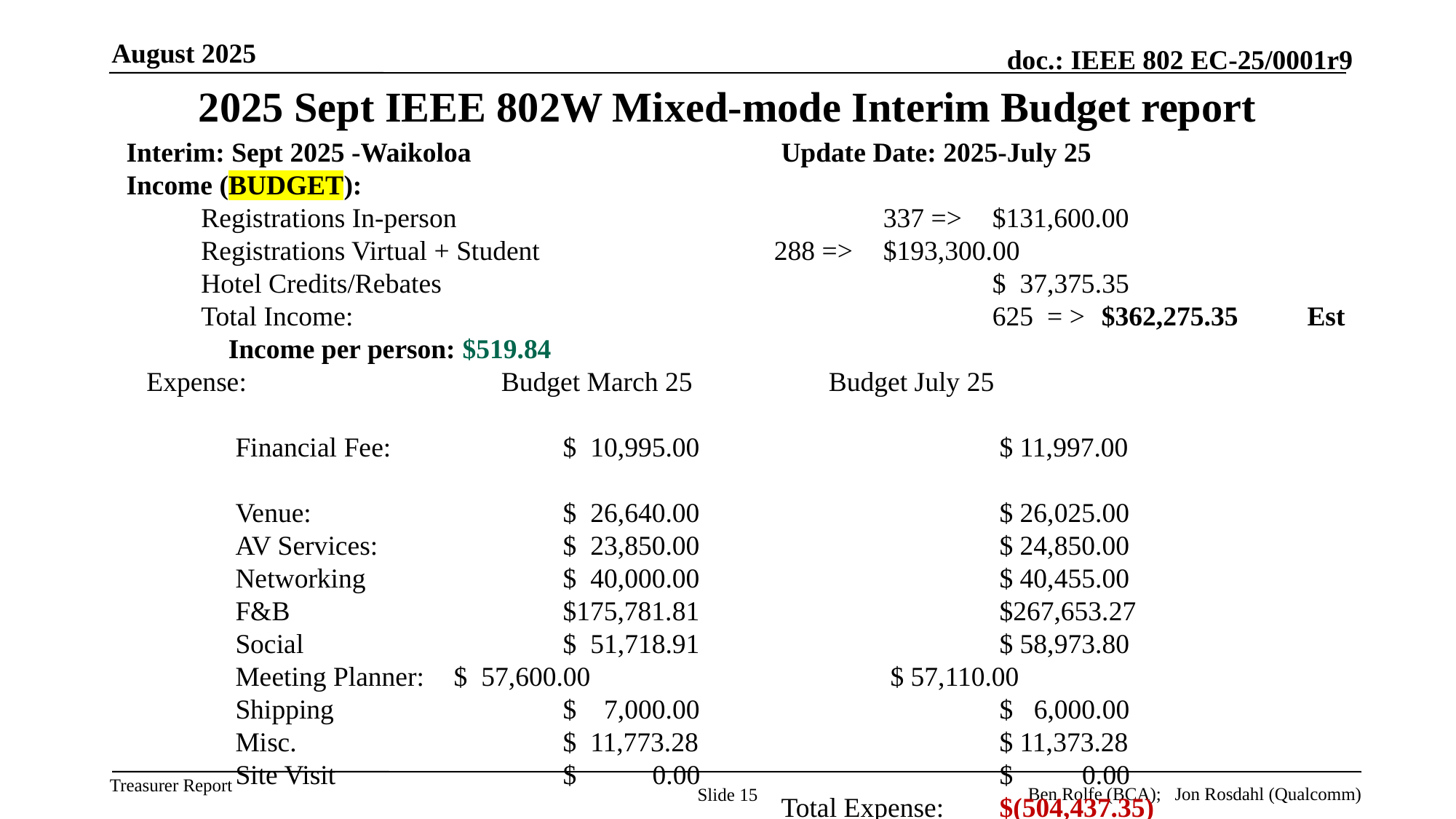

August 2025
# 2025 Sept IEEE 802W Mixed-mode Interim Budget report
Interim: Sept 2025 -Waikoloa			Update Date: 2025-July 25
Income (BUDGET):
Registrations In-person				337 => 	$131,600.00
Registrations Virtual + Student			288 => 	$193,300.00
Hotel Credits/Rebates					             	$  37,375.35
Total Income:						625  = >	$362,275.35          Est Income per person: $519.84
Expense:			Budget March 25		Budget July 25
	Financial Fee:		$  10,995.00			$ 11,997.00
	Venue:			$  26,640.00			$ 26,025.00
	AV Services:		$  23,850.00			$ 24,850.00
	Networking		$  40,000.00			$ 40,455.00
	F&B			$175,781.81			$267,653.27
	Social			$  51,718.91 			$ 58,973.80
	Meeting Planner:	$  57,600.00			$ 57,110.00
	Shipping			$    7,000.00			$   6,000.00
	Misc.			$  11,773.28			$ 11,373.28
	Site Visit			$           0.00			$          0.00
						Total Expense:	$(504,437.35)		Budget Expense per Person:   $807.10
                       												Meeting Surplus/(Deficit) (-$142,162.00)
Ben Rolfe (BCA);   Jon Rosdahl (Qualcomm)
Slide 15